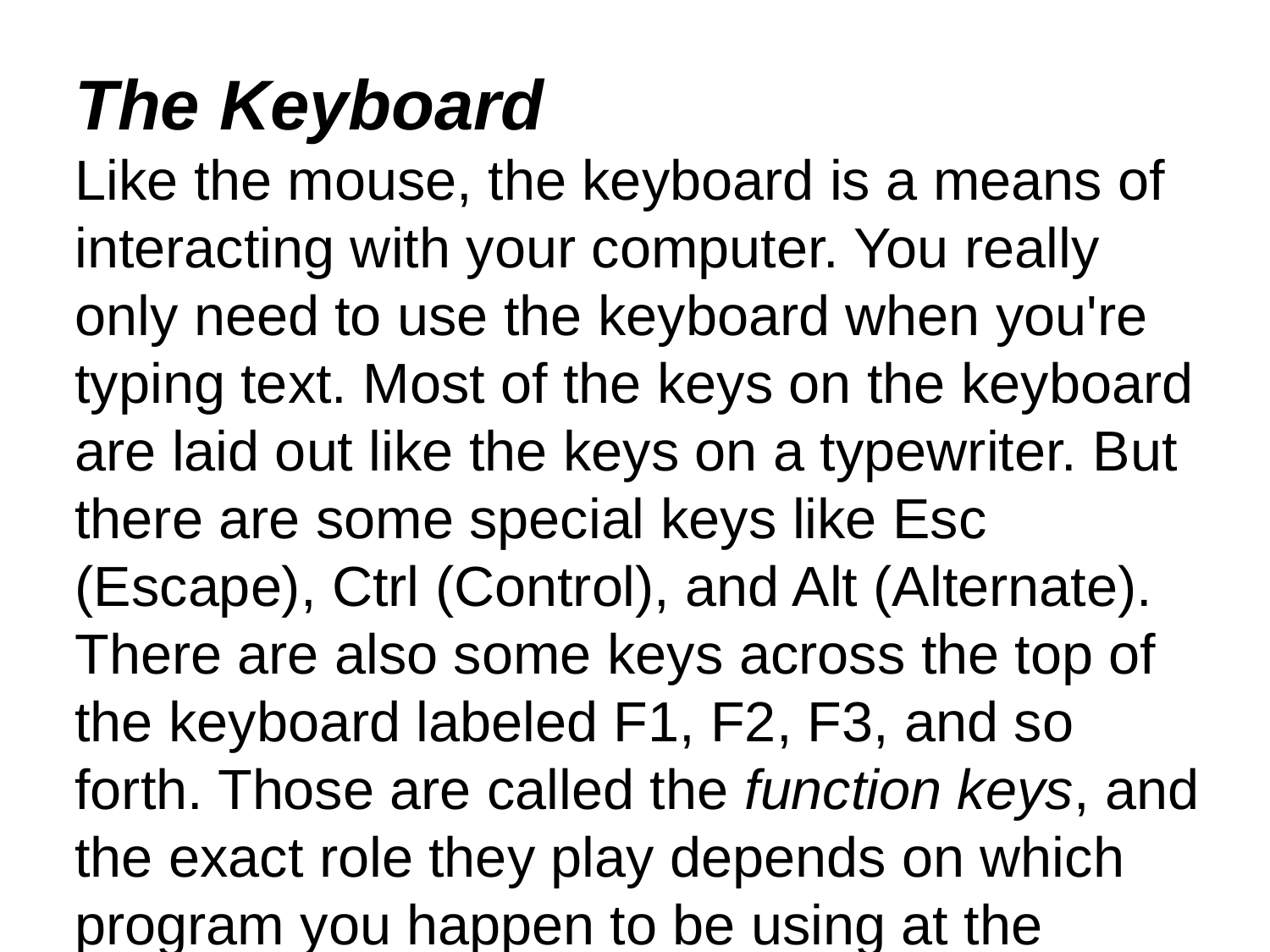

The Keyboard
Like the mouse, the keyboard is a means of interacting with your computer. You really only need to use the keyboard when you're typing text. Most of the keys on the keyboard are laid out like the keys on a typewriter. But there are some special keys like Esc (Escape), Ctrl (Control), and Alt (Alternate). There are also some keys across the top of the keyboard labeled F1, F2, F3, and so forth. Those are called the function keys, and the exact role they play depends on which program you happen to be using at the moment.